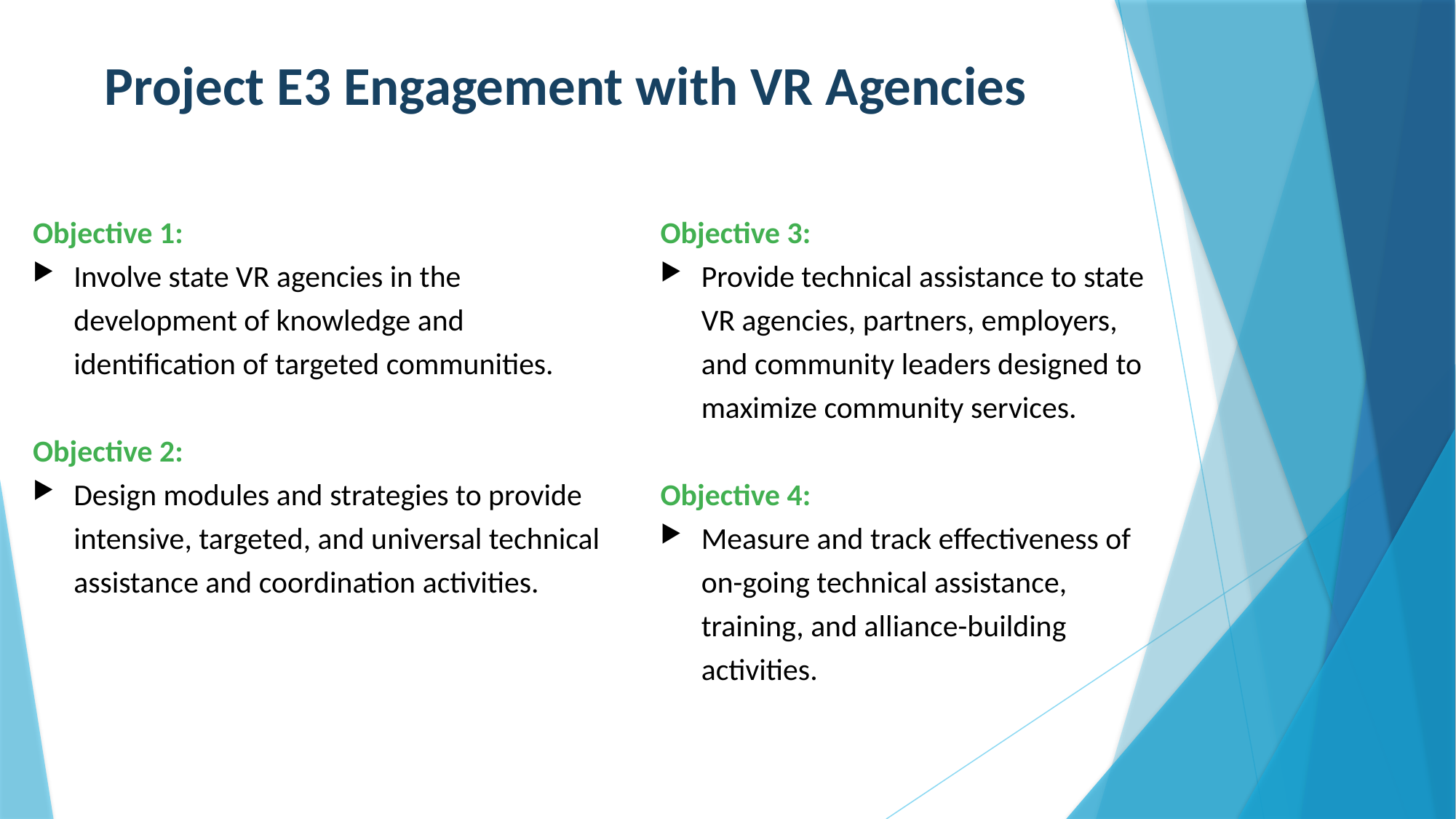

# Project E3 Engagement with VR Agencies
Objective 1:
Involve state VR agencies in the development of knowledge and identification of targeted communities.

Objective 2:
Design modules and strategies to provide intensive, targeted, and universal technical assistance and coordination activities.

Objective 3:
Provide technical assistance to state VR agencies, partners, employers, and community leaders designed to maximize community services.

Objective 4:
Measure and track effectiveness of on-going technical assistance, training, and alliance-building activities.